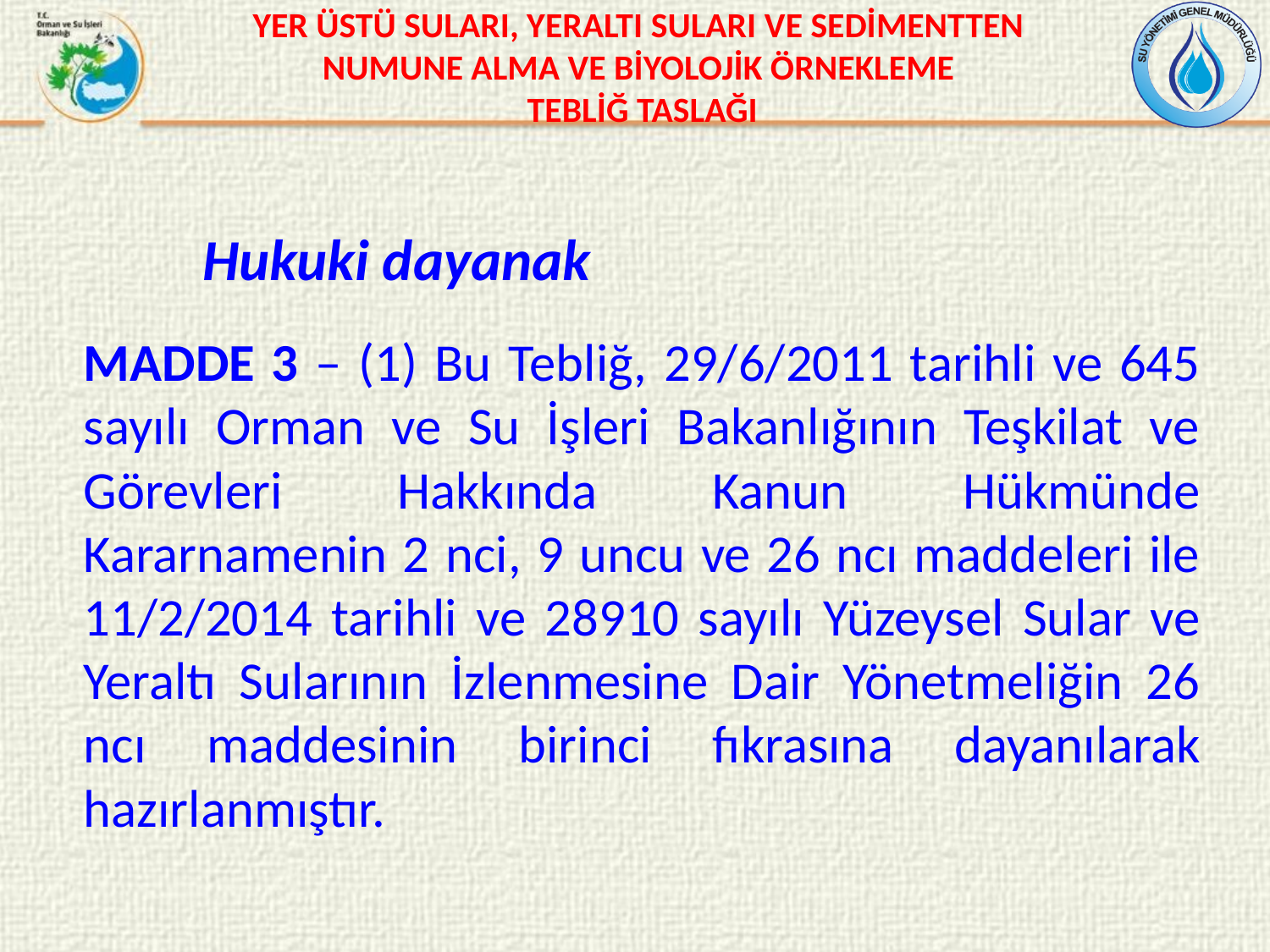

YER ÜSTÜ SULARI, YERALTI SULARI VE SEDİMENTTEN
NUMUNE ALMA VE BİYOLOJİK ÖRNEKLEME
TEBLİĞ TASLAĞI
	Hukuki dayanak

MADDE 3 – (1) Bu Tebliğ, 29/6/2011 tarihli ve 645 sayılı Orman ve Su İşleri Bakanlığının Teşkilat ve Görevleri Hakkında Kanun Hükmünde Kararnamenin 2 nci, 9 uncu ve 26 ncı maddeleri ile 11/2/2014 tarihli ve 28910 sayılı Yüzeysel Sular ve Yeraltı Sularının İzlenmesine Dair Yönetmeliğin 26 ncı maddesinin birinci fıkrasına dayanılarak hazırlanmıştır.